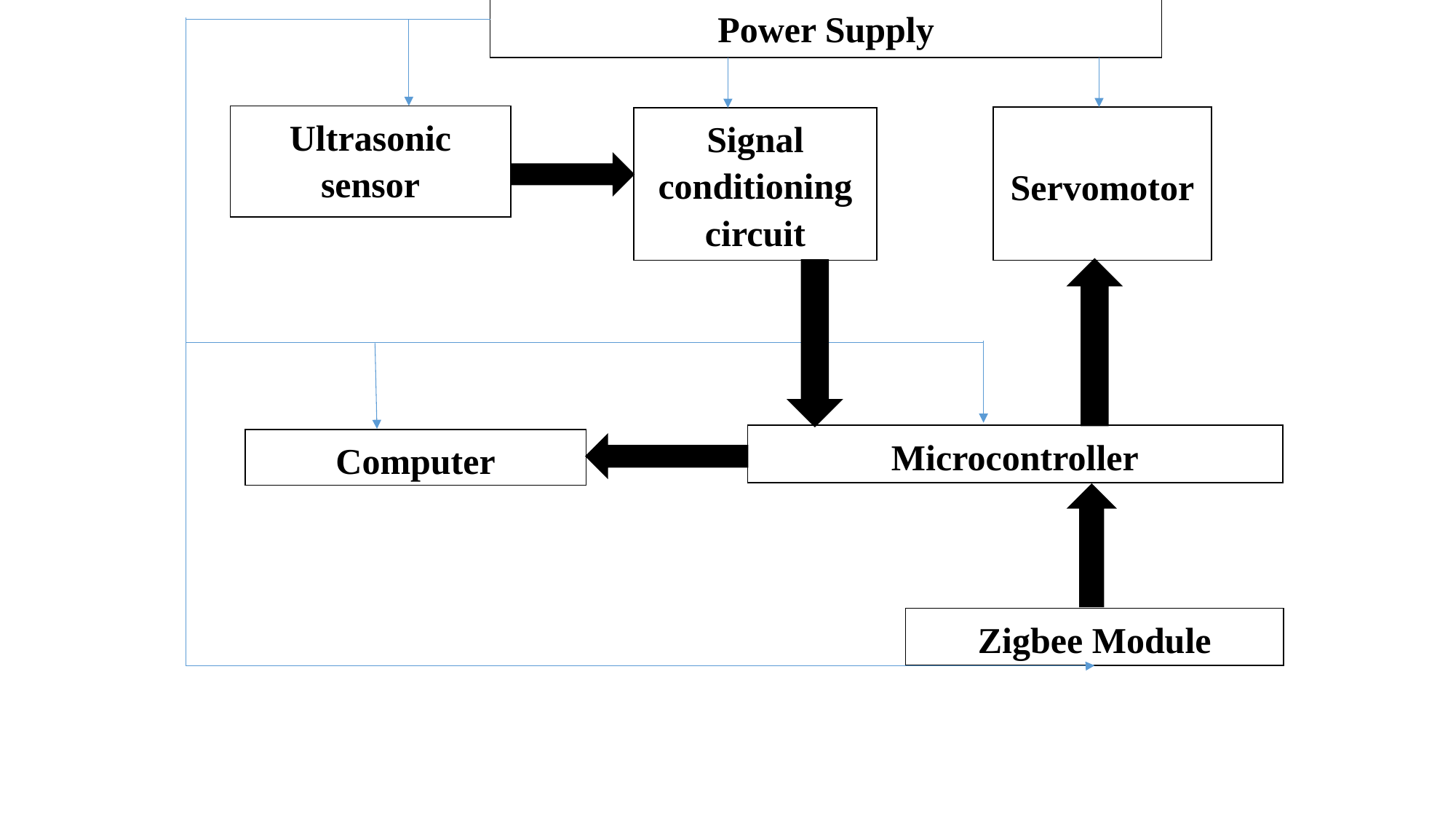

Power Supply
Ultrasonic sensor

Servomotor
Signal conditioning circuit

Microcontroller
Computer

Zigbee Module